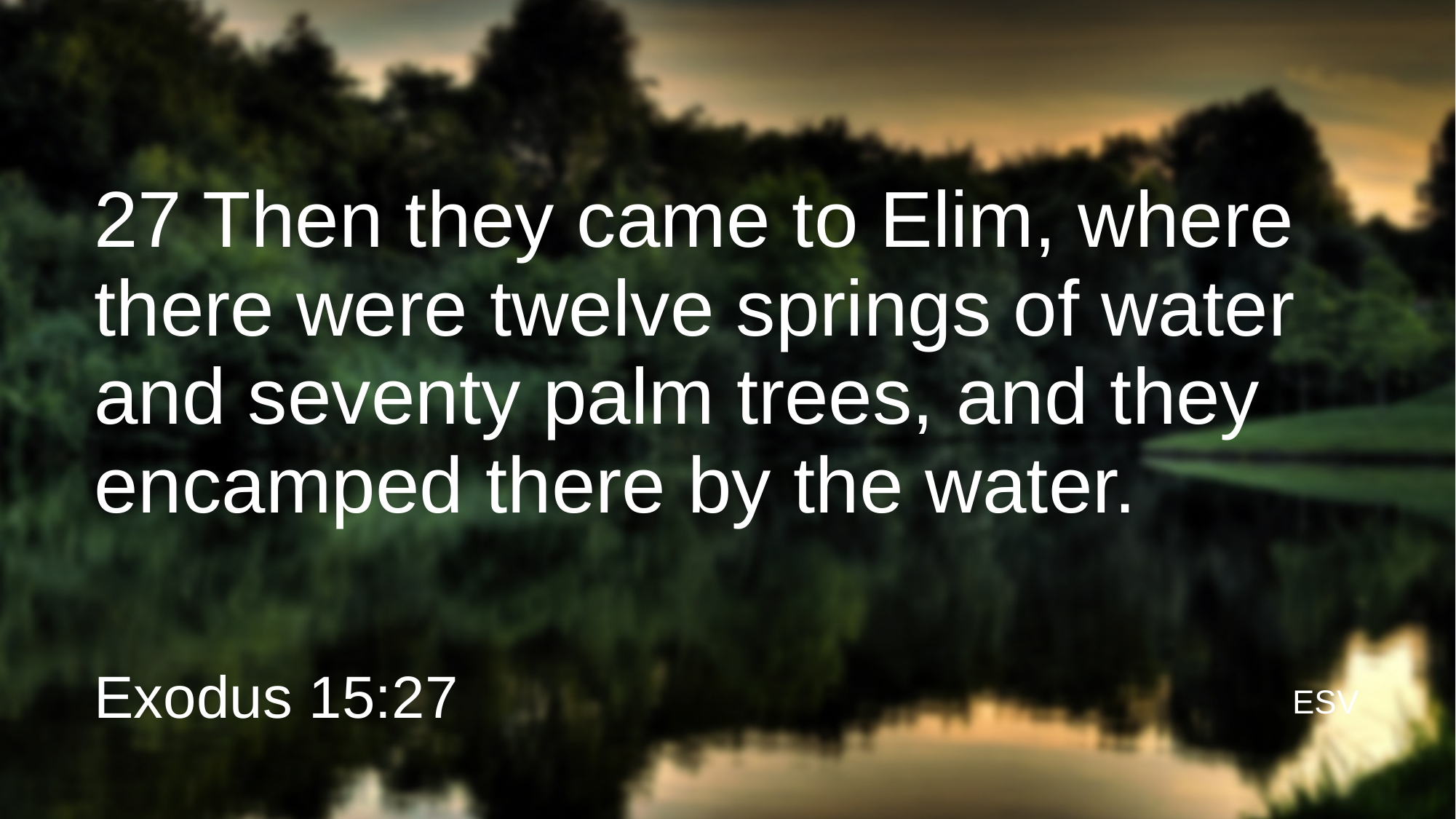

# 27 Then they came to Elim, where there were twelve springs of water and seventy palm trees, and they encamped there by the water.
Exodus 15:27
ESV